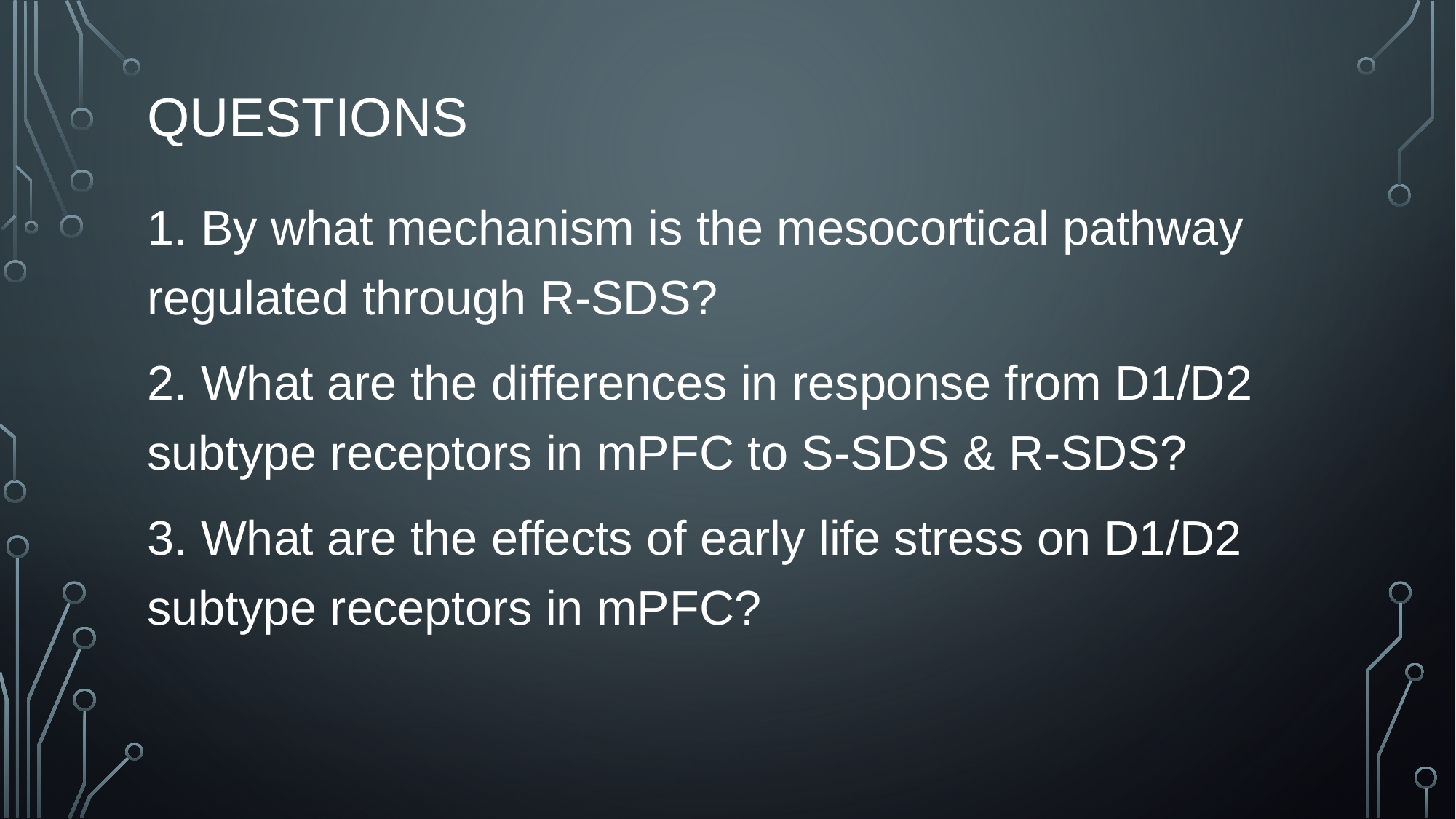

# Questions
1. By what mechanism is the mesocortical pathway regulated through R-SDS?
2. What are the differences in response from D1/D2 subtype receptors in mPFC to S-SDS & R-SDS?
3. What are the effects of early life stress on D1/D2 subtype receptors in mPFC?